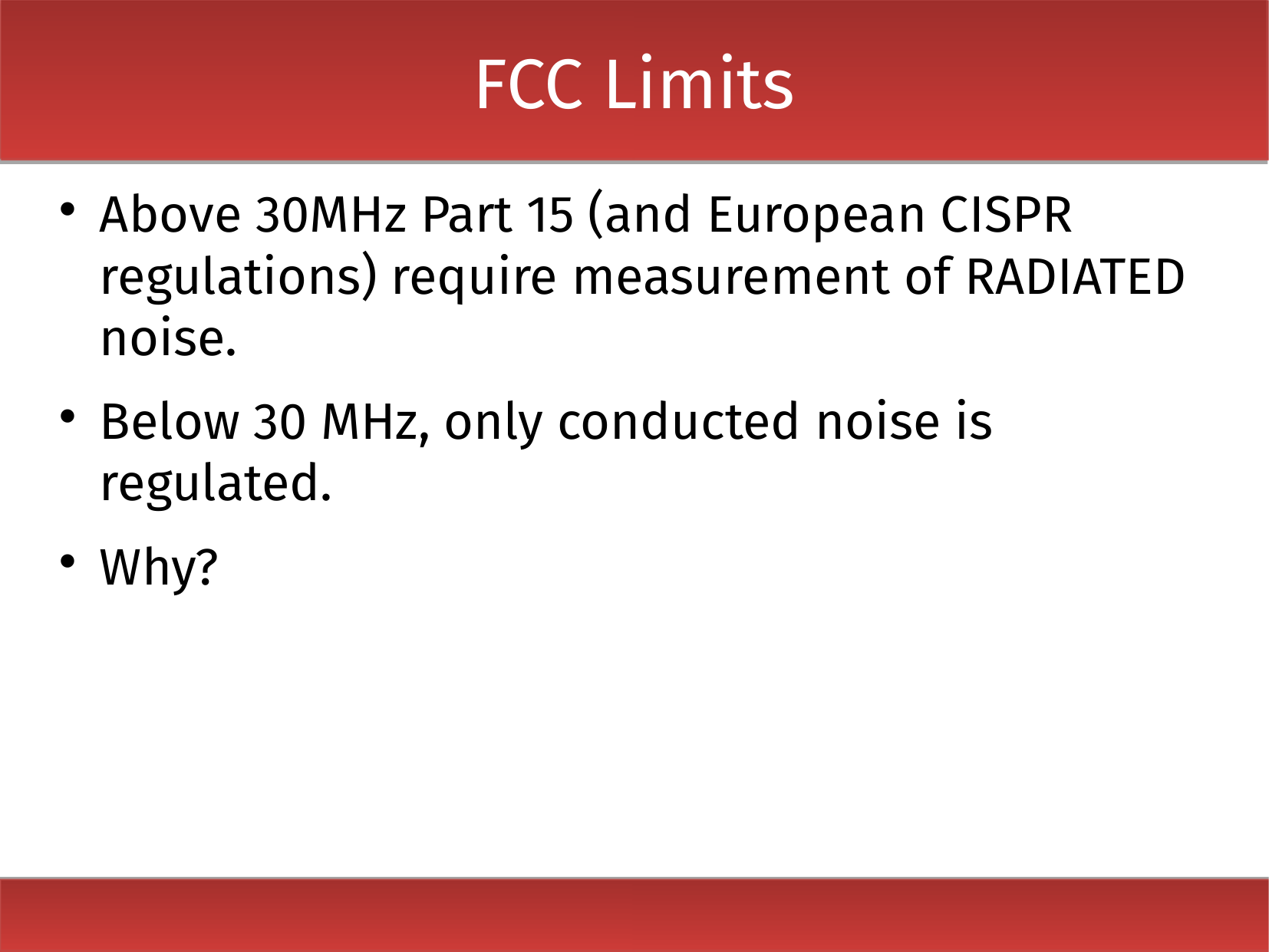

# FCC Limits
Above 30MHz Part 15 (and European CISPR regulations) require measurement of RADIATED noise.
Below 30 MHz, only conducted noise is regulated.
Why?